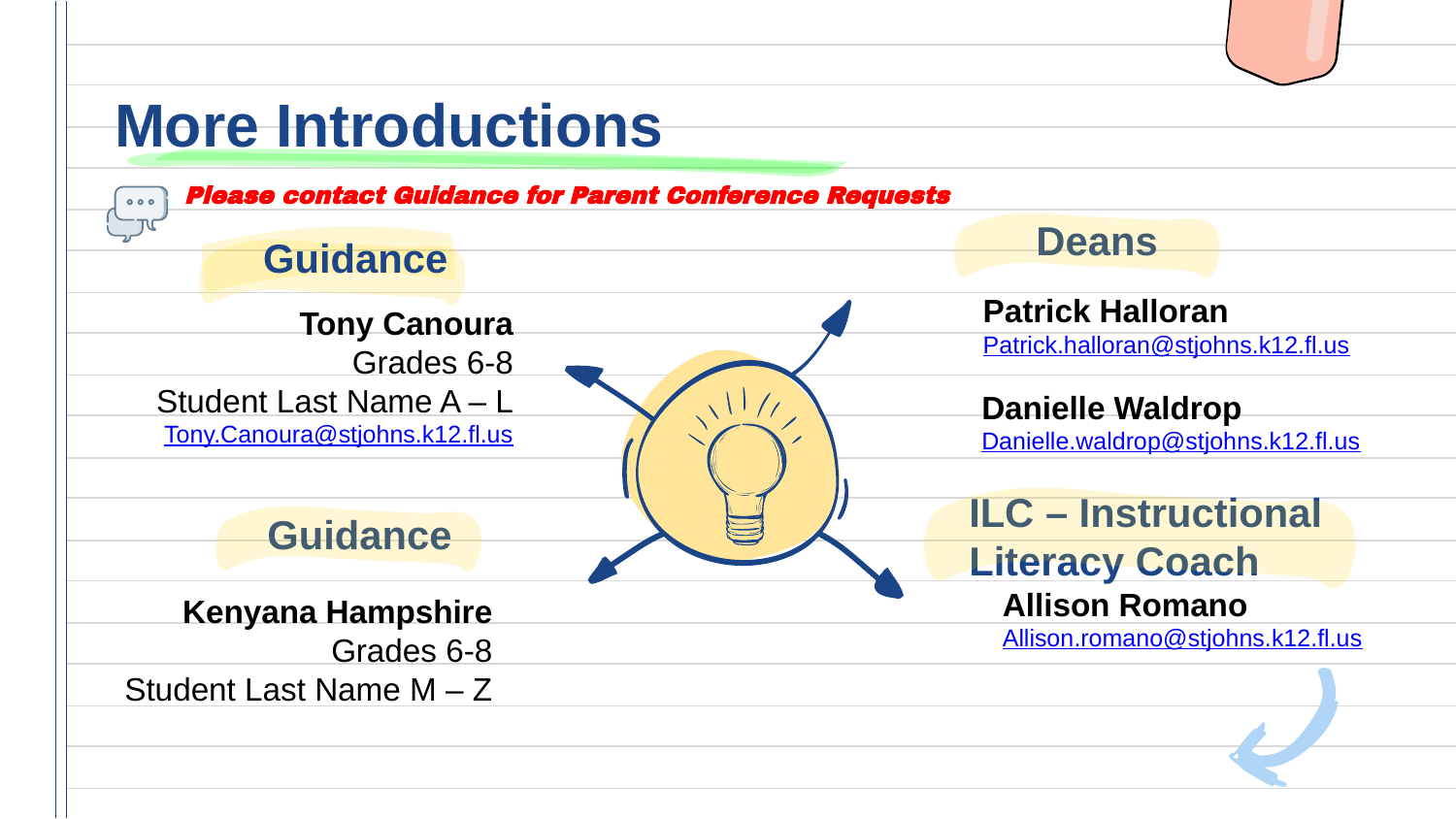

# More Introductions

      Deans
Please contact Guidance for Parent Conference Requests

Guidance
Patrick Halloran
Patrick.halloran@stjohns.k12.fl.us

Tony Canoura
Grades 6-8
Student Last Name A – L
Tony.Canoura@stjohns.k12.fl.us

Danielle Waldrop
Danielle.waldrop@stjohns.k12.fl.us

Guidance
ILC – Instructional Literacy Coach
Allison Romano
Allison.romano@stjohns.k12.fl.us
Kenyana Hampshire
Grades 6-8
Student Last Name M – Z